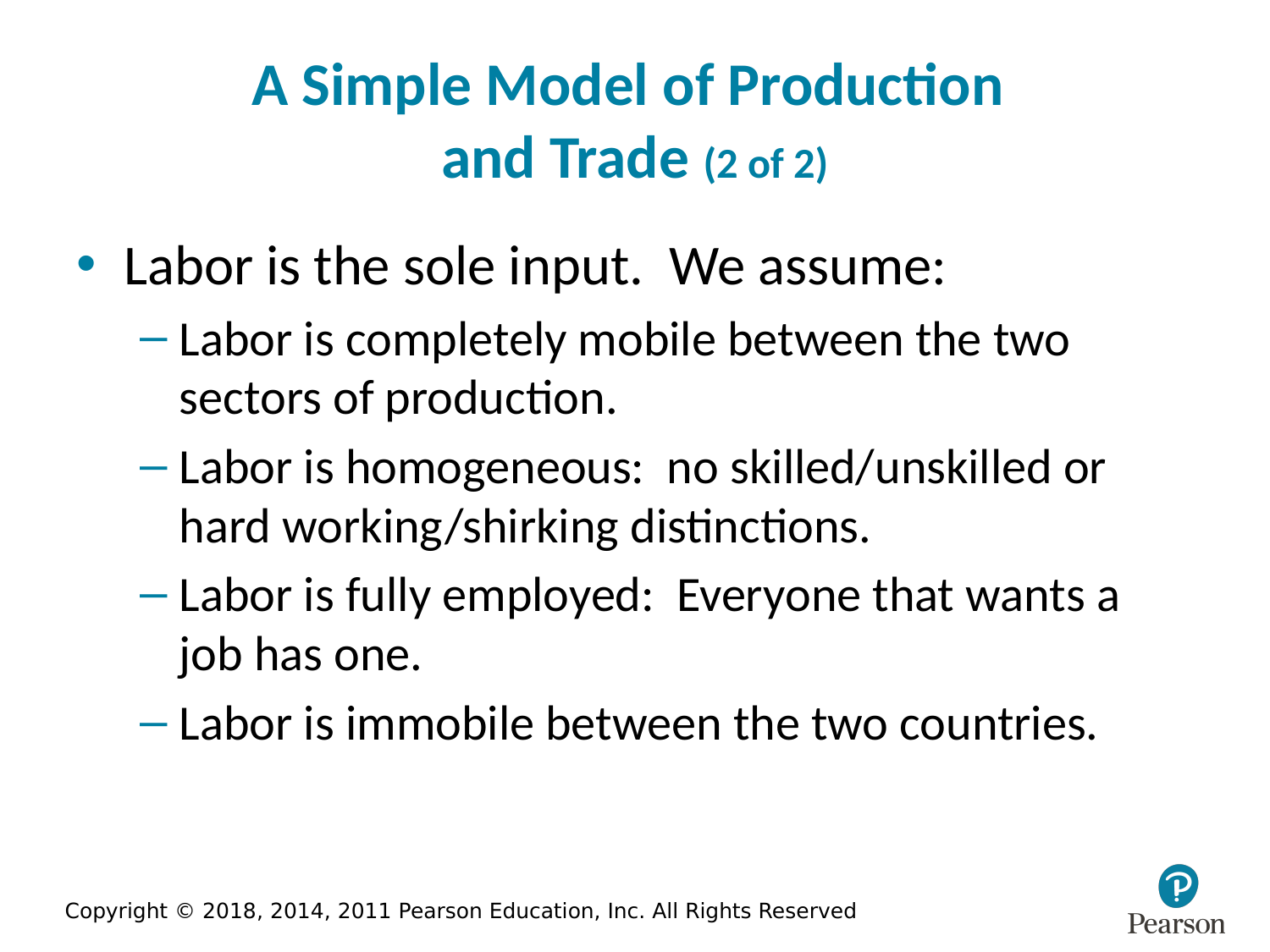

# A Simple Model of Production and Trade (2 of 2)
Labor is the sole input.  We assume:
Labor is completely mobile between the two sectors of production.
Labor is homogeneous:  no skilled/unskilled or hard working/shirking distinctions.
Labor is fully employed:  Everyone that wants a job has one.
Labor is immobile between the two countries.